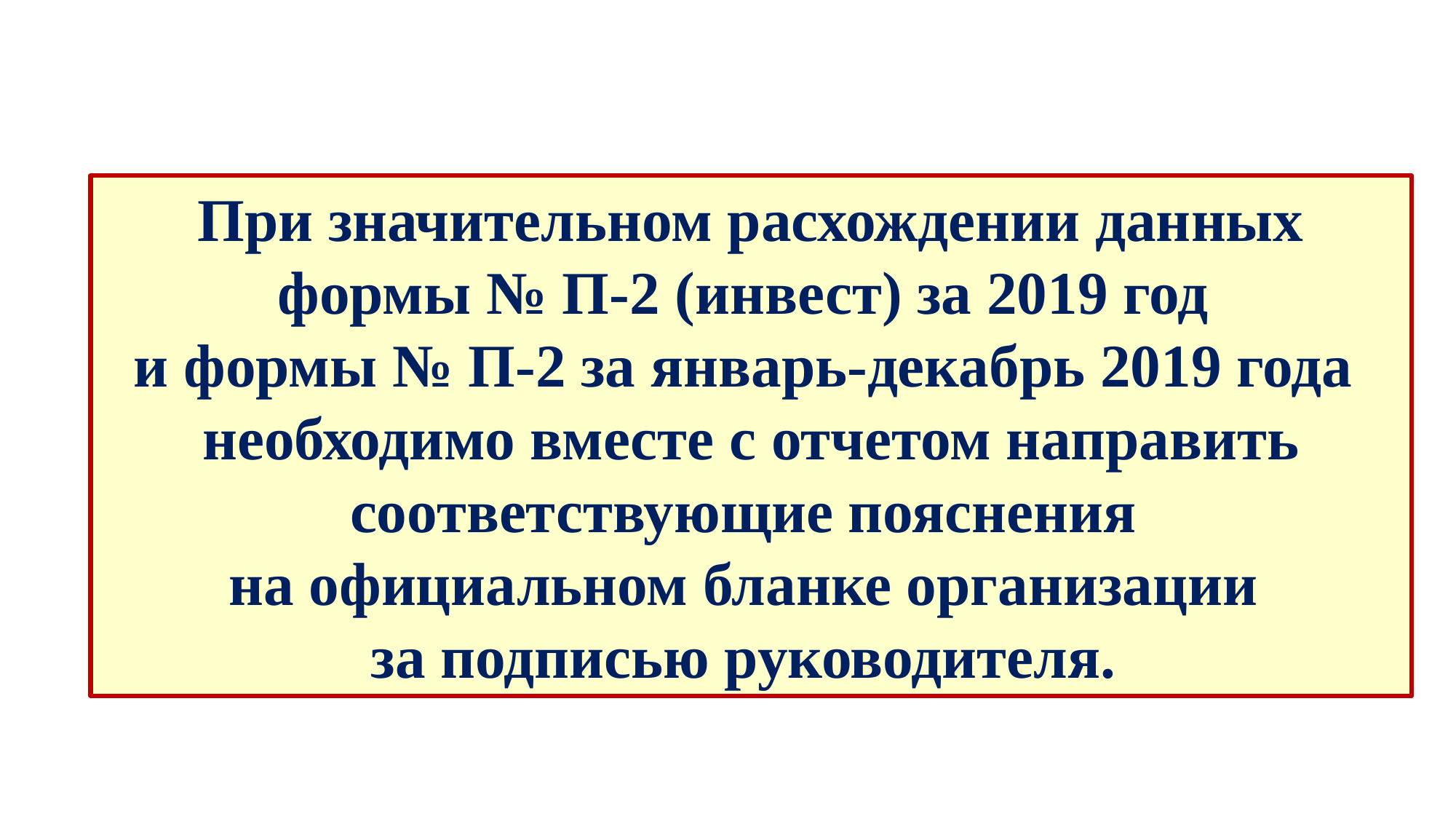

При значительном расхождении данных формы № П-2 (инвест) за 2019 год
и формы № П-2 за январь-декабрь 2019 года
необходимо вместе с отчетом направить соответствующие пояснения
на официальном бланке организации
за подписью руководителя.